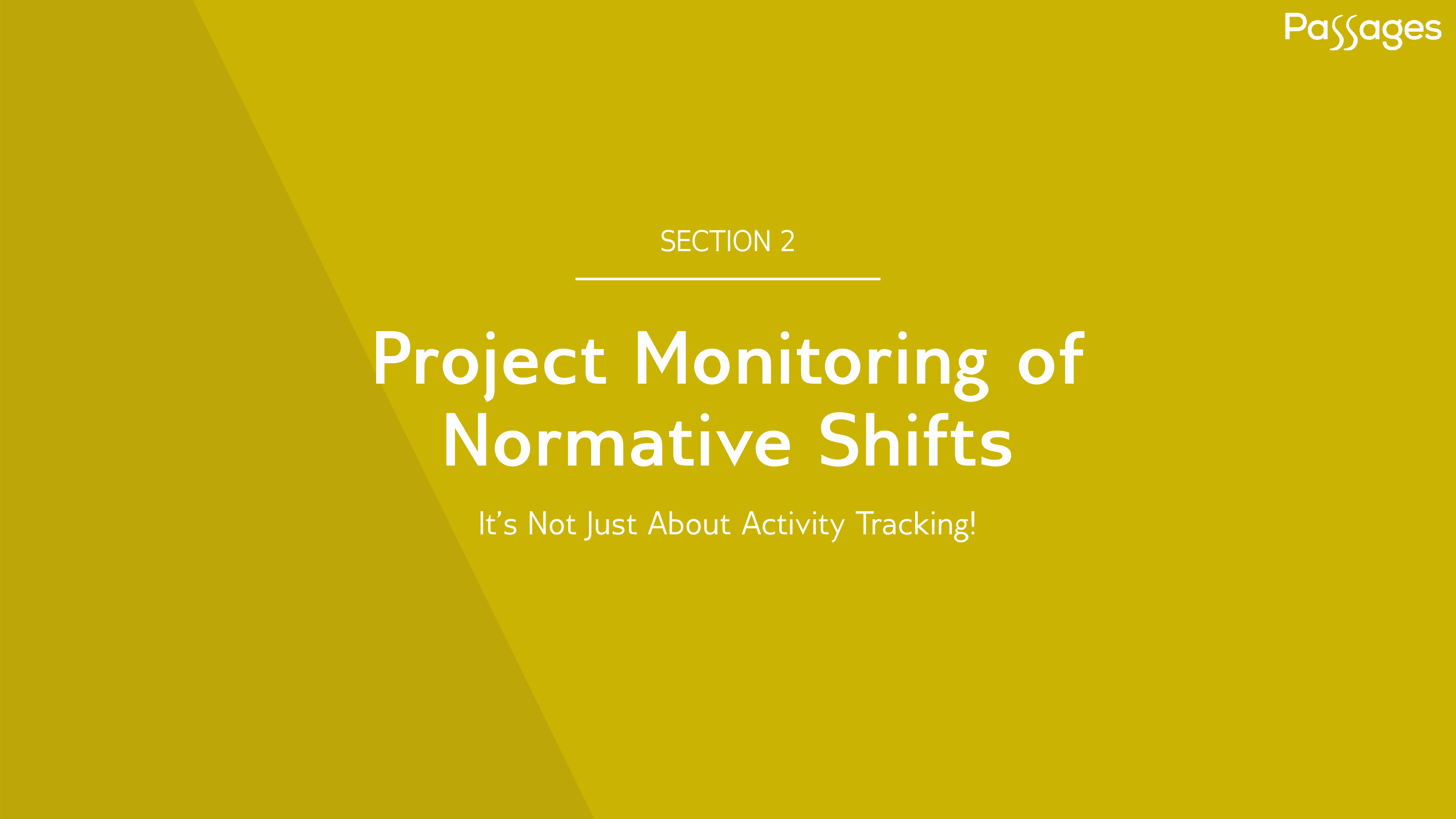

SECTION 2
# Project Monitoring of Normative Shifts
It’s Not Just About Activity Tracking!